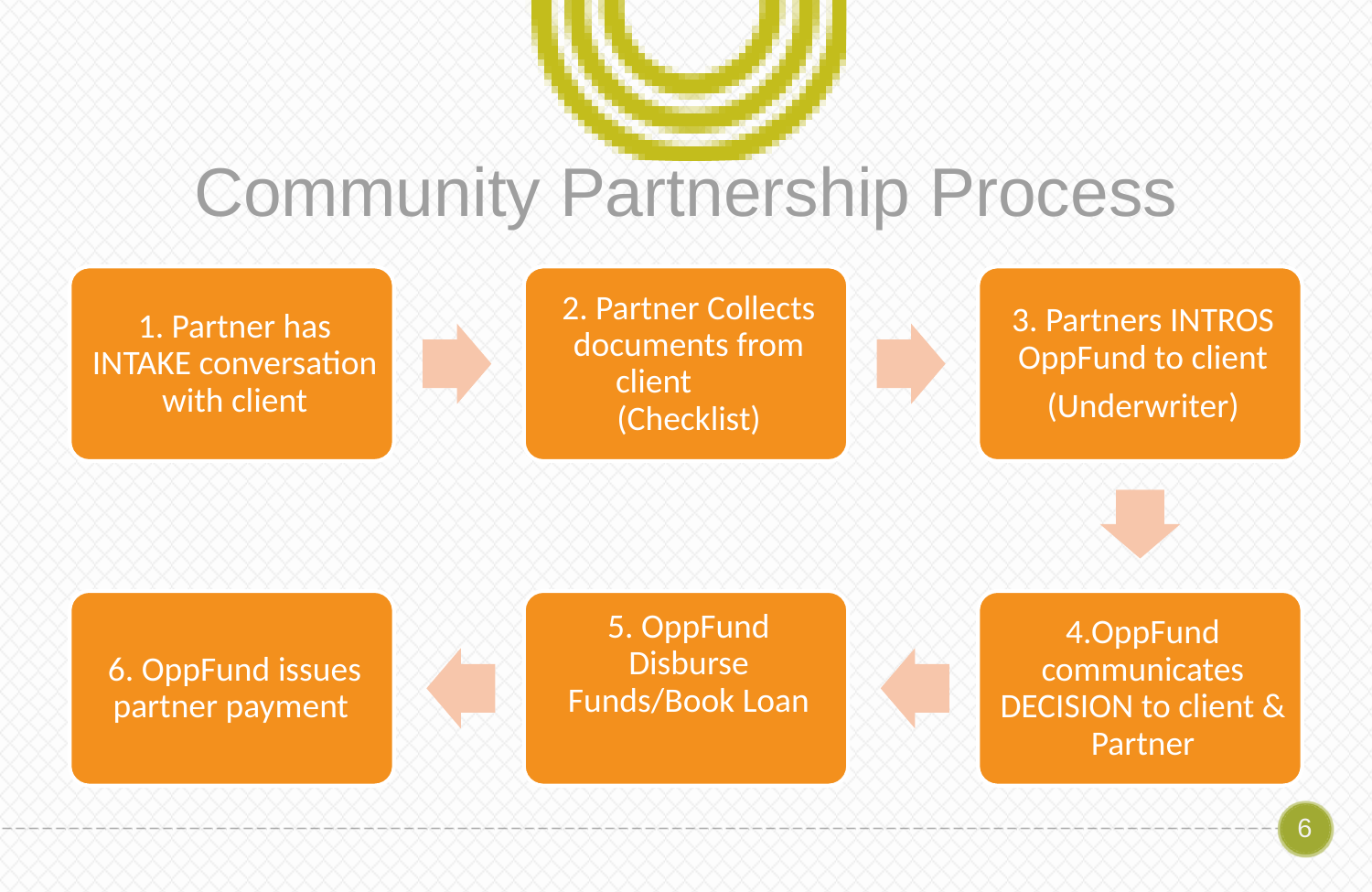

# Community Partnership Process
1. Partner has INTAKE conversation with client

2. Partner Collects documents from client          (Checklist)

3. Partners INTROS OppFund to client
(Underwriter)

4.OppFund communicates DECISION to client & Partner

5. OppFund Disburse Funds/Book Loan

6. OppFund issues partner payment